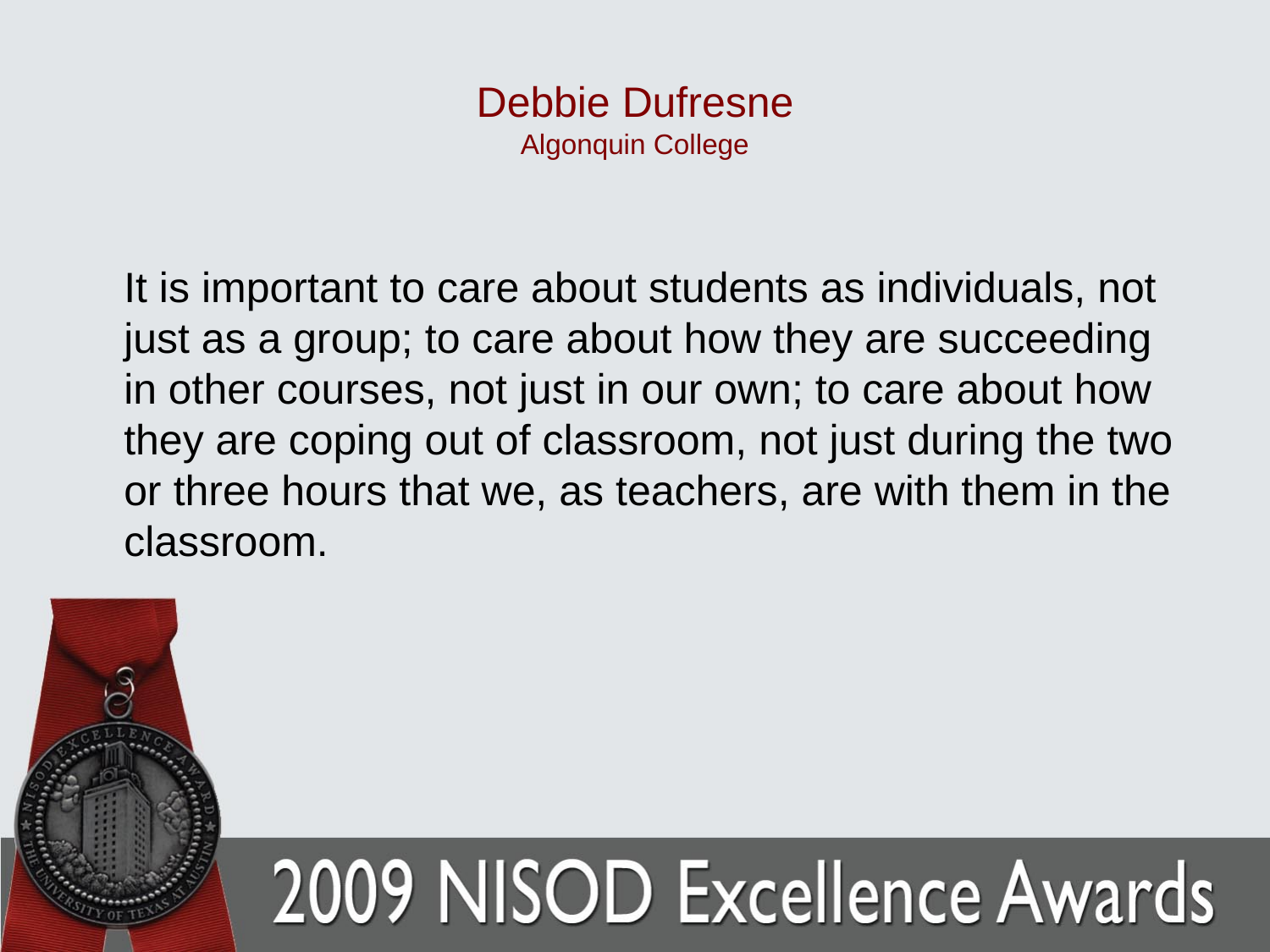

# Debbie Dufresne Algonquin College
	It is important to care about students as individuals, not just as a group; to care about how they are succeeding in other courses, not just in our own; to care about how they are coping out of classroom, not just during the two or three hours that we, as teachers, are with them in the classroom.